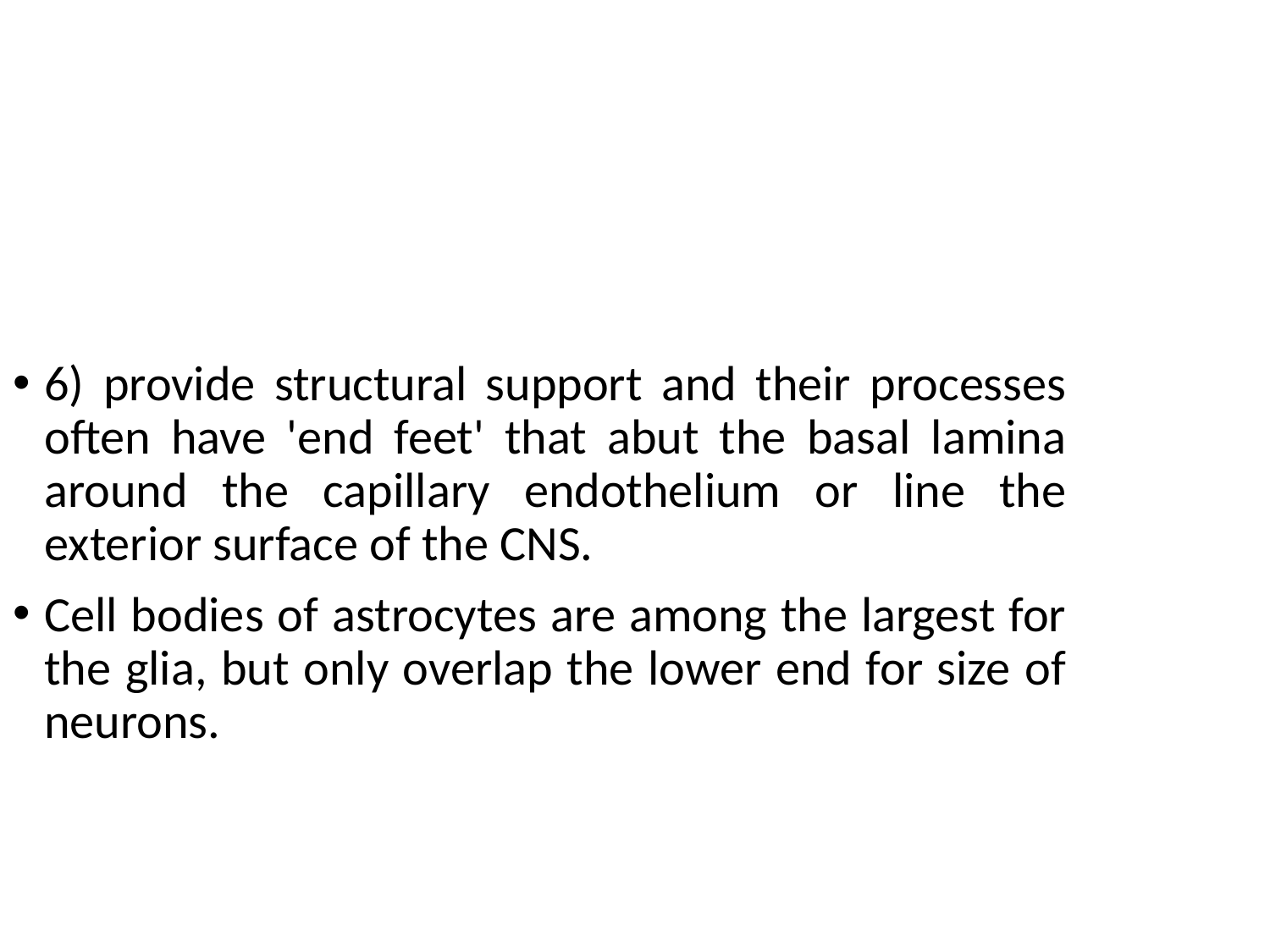

6) provide structural support and their processes often have 'end feet' that abut the basal lamina around the capillary endothelium or line the exterior surface of the CNS.
Cell bodies of astrocytes are among the largest for the glia, but only overlap the lower end for size of neurons.